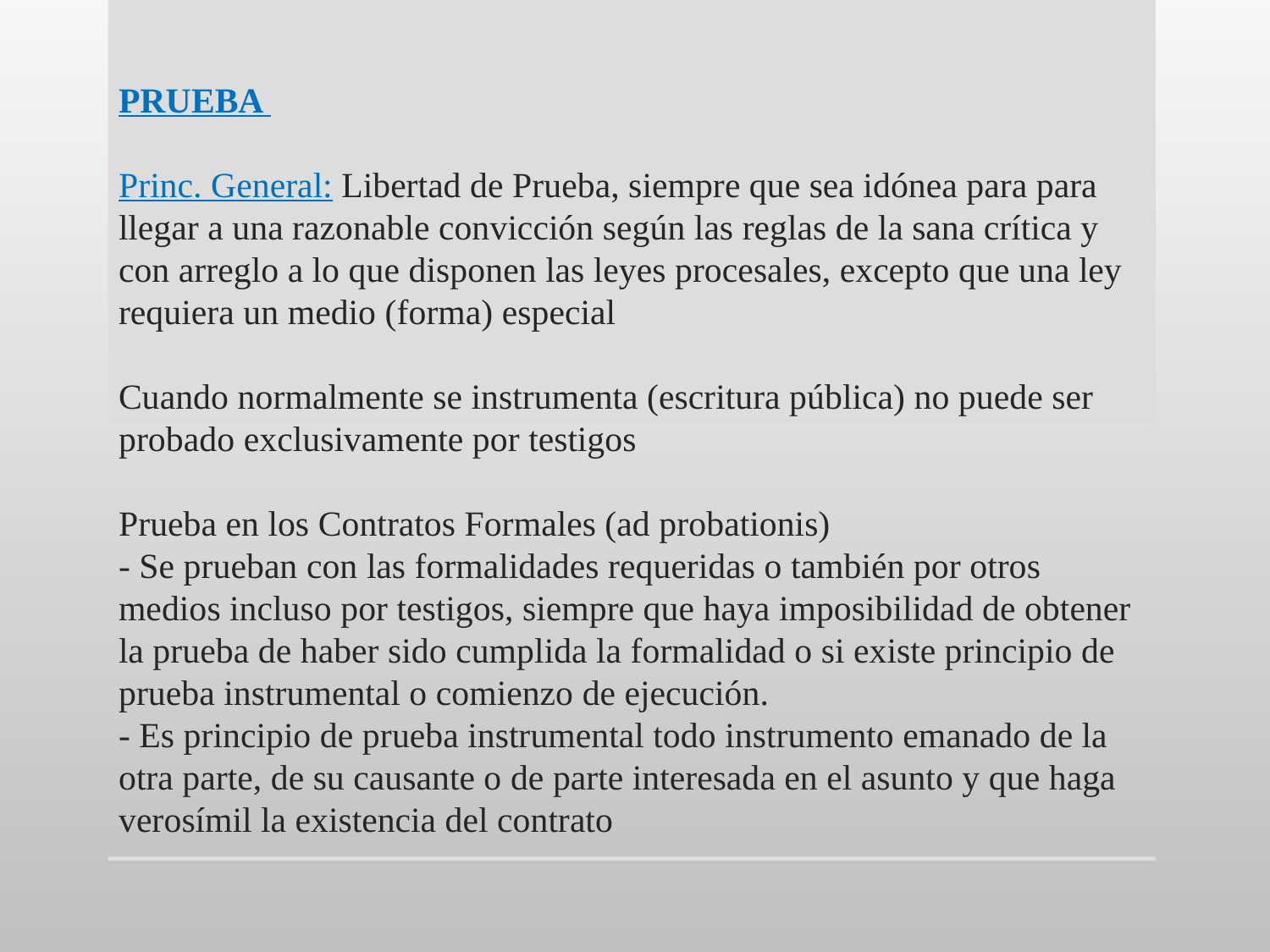

# PRUEBA Princ. General: Libertad de Prueba, siempre que sea idónea para para llegar a una razonable convicción según las reglas de la sana crítica y con arreglo a lo que disponen las leyes procesales, excepto que una ley requiera un medio (forma) especial Cuando normalmente se instrumenta (escritura pública) no puede ser probado exclusivamente por testigos Prueba en los Contratos Formales (ad probationis) - Se prueban con las formalidades requeridas o también por otros medios incluso por testigos, siempre que haya imposibilidad de obtener la prueba de haber sido cumplida la formalidad o si existe principio de prueba instrumental o comienzo de ejecución. - Es principio de prueba instrumental todo instrumento emanado de la otra parte, de su causante o de parte interesada en el asunto y que haga verosímil la existencia del contrato